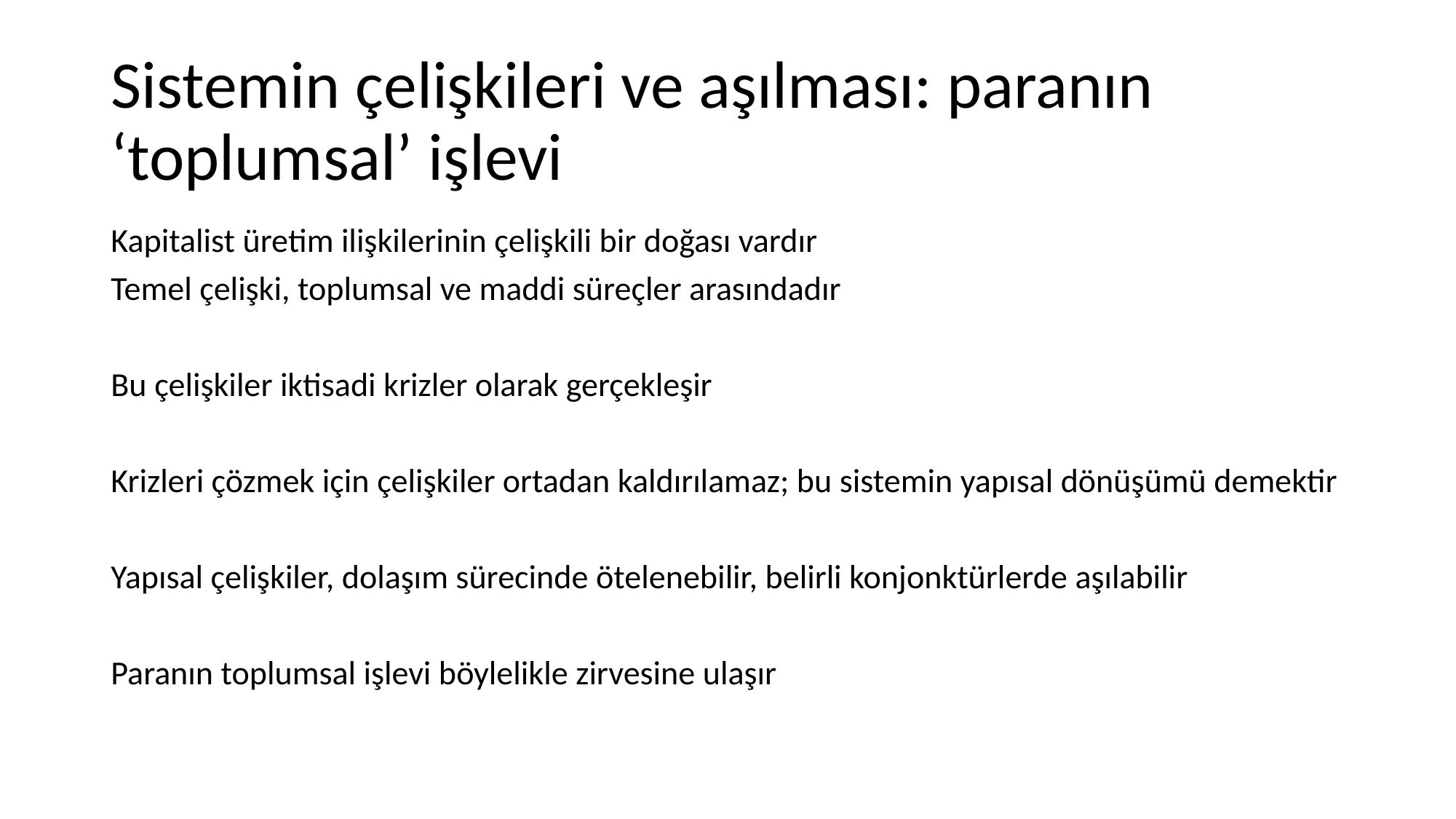

# Sistemin çelişkileri ve aşılması: paranın ‘toplumsal’ işlevi
Kapitalist üretim ilişkilerinin çelişkili bir doğası vardır
Temel çelişki, toplumsal ve maddi süreçler arasındadır

Bu çelişkiler iktisadi krizler olarak gerçekleşir

Krizleri çözmek için çelişkiler ortadan kaldırılamaz; bu sistemin yapısal dönüşümü demektir

Yapısal çelişkiler, dolaşım sürecinde ötelenebilir, belirli konjonktürlerde aşılabilir

Paranın toplumsal işlevi böylelikle zirvesine ulaşır